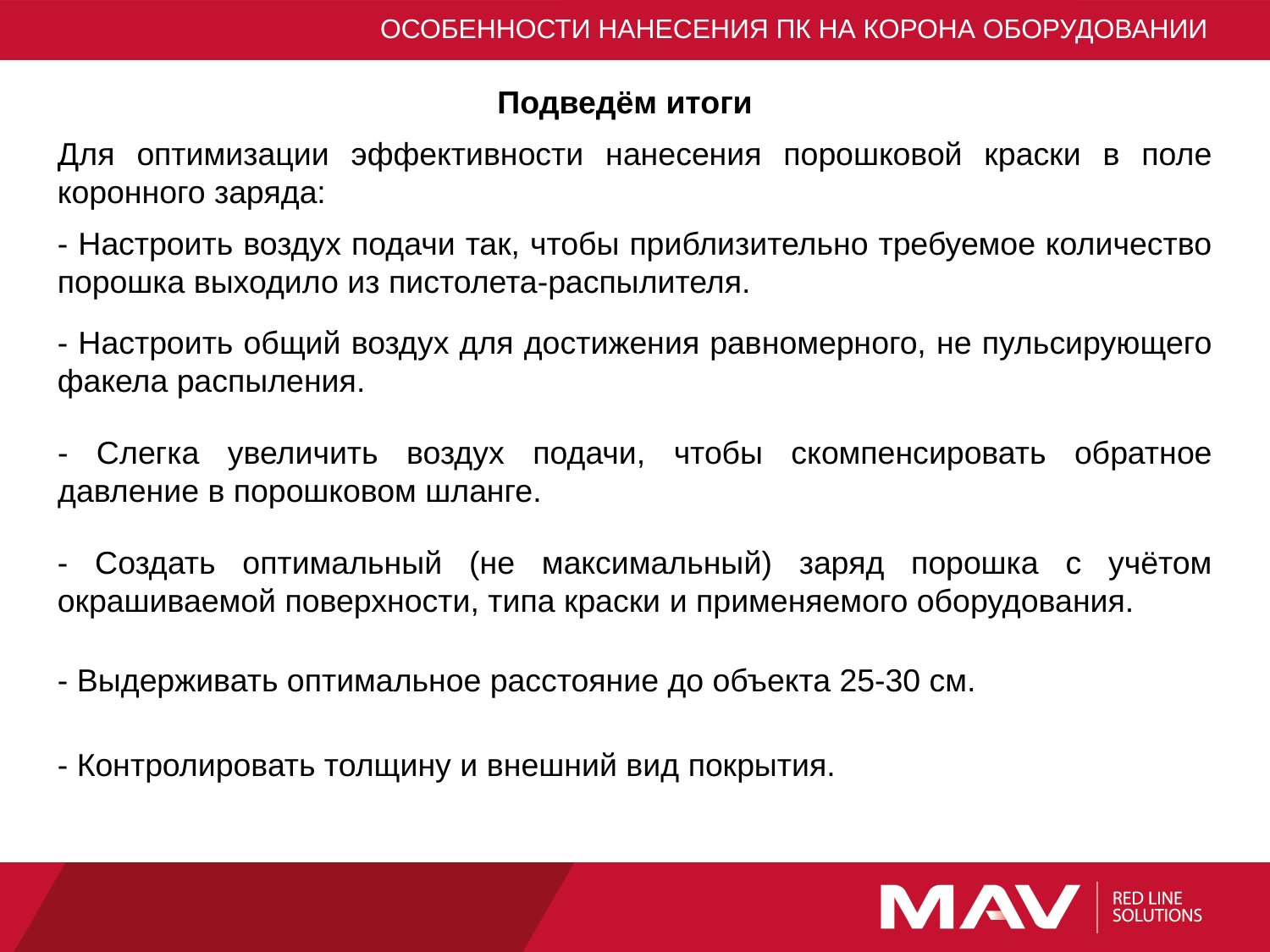

# ОСОБЕННОСТИ НАНЕСЕНИЯ ПК НА КОРОНА ОБОРУДОВАНИИ
Подведём итоги
Для оптимизации эффективности нанесения порошковой краски в поле коронного заряда:
- Настроить воздух подачи так, чтобы приблизительно требуемое количество порошка выходило из пистолета-распылителя.
- Настроить общий воздух для достижения равномерного, не пульсирующего факела распыления.
- Слегка увеличить воздух подачи, чтобы скомпенсировать обратное давление в порошковом шланге.
- Создать оптимальный (не максимальный) заряд порошка с учётом окрашиваемой поверхности, типа краски и применяемого оборудования.
- Выдерживать оптимальное расстояние до объекта 25-30 см.
- Контролировать толщину и внешний вид покрытия.